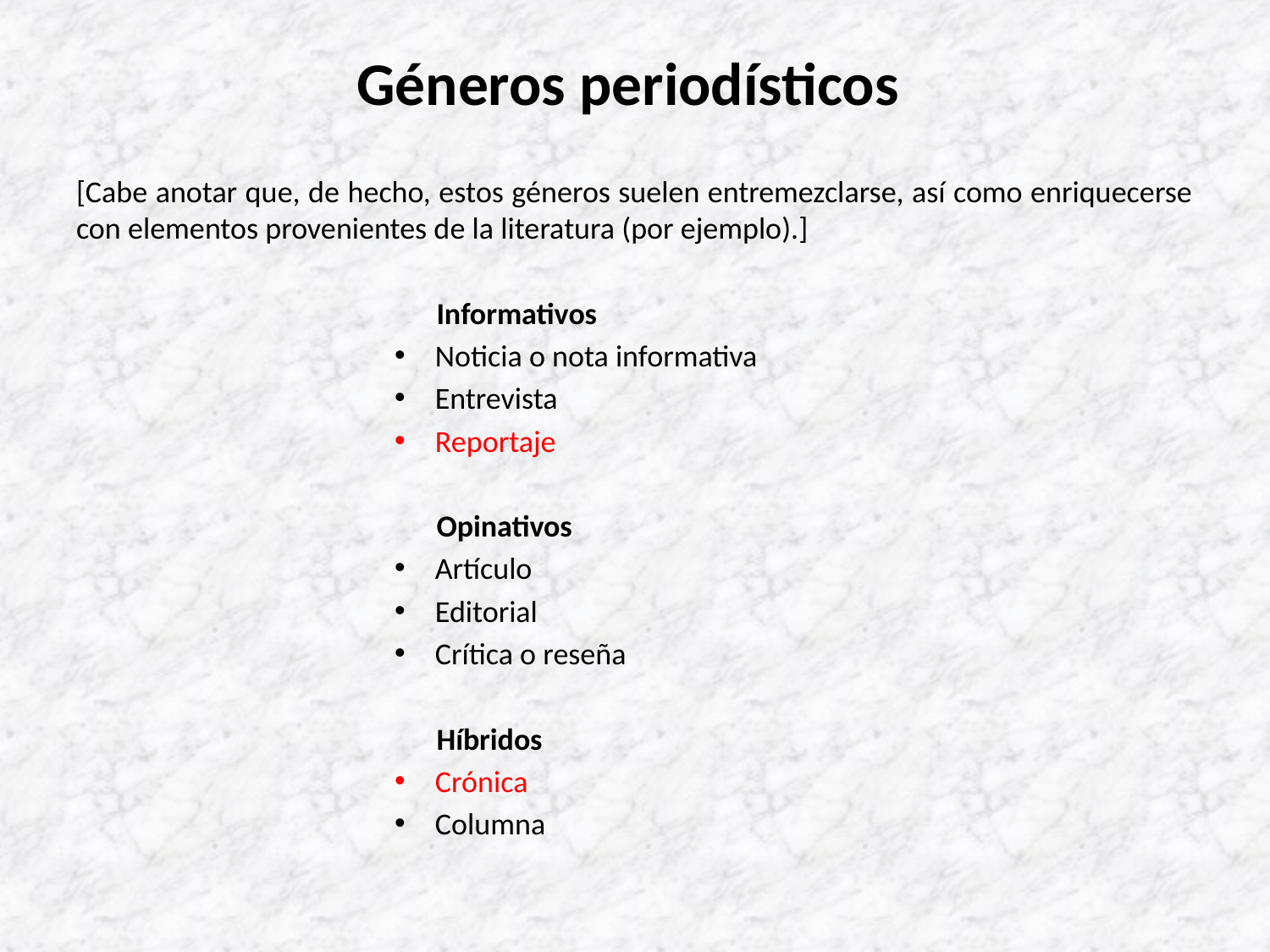

# Géneros periodísticos
[Cabe anotar que, de hecho, estos géneros suelen entremezclarse, así como enriquecerse con elementos provenientes de la literatura (por ejemplo).]

      Informativos
Noticia o nota informativa
Entrevista
Reportaje

      Opinativos
Artículo
Editorial
Crítica o reseña

      Híbridos
Crónica
Columna